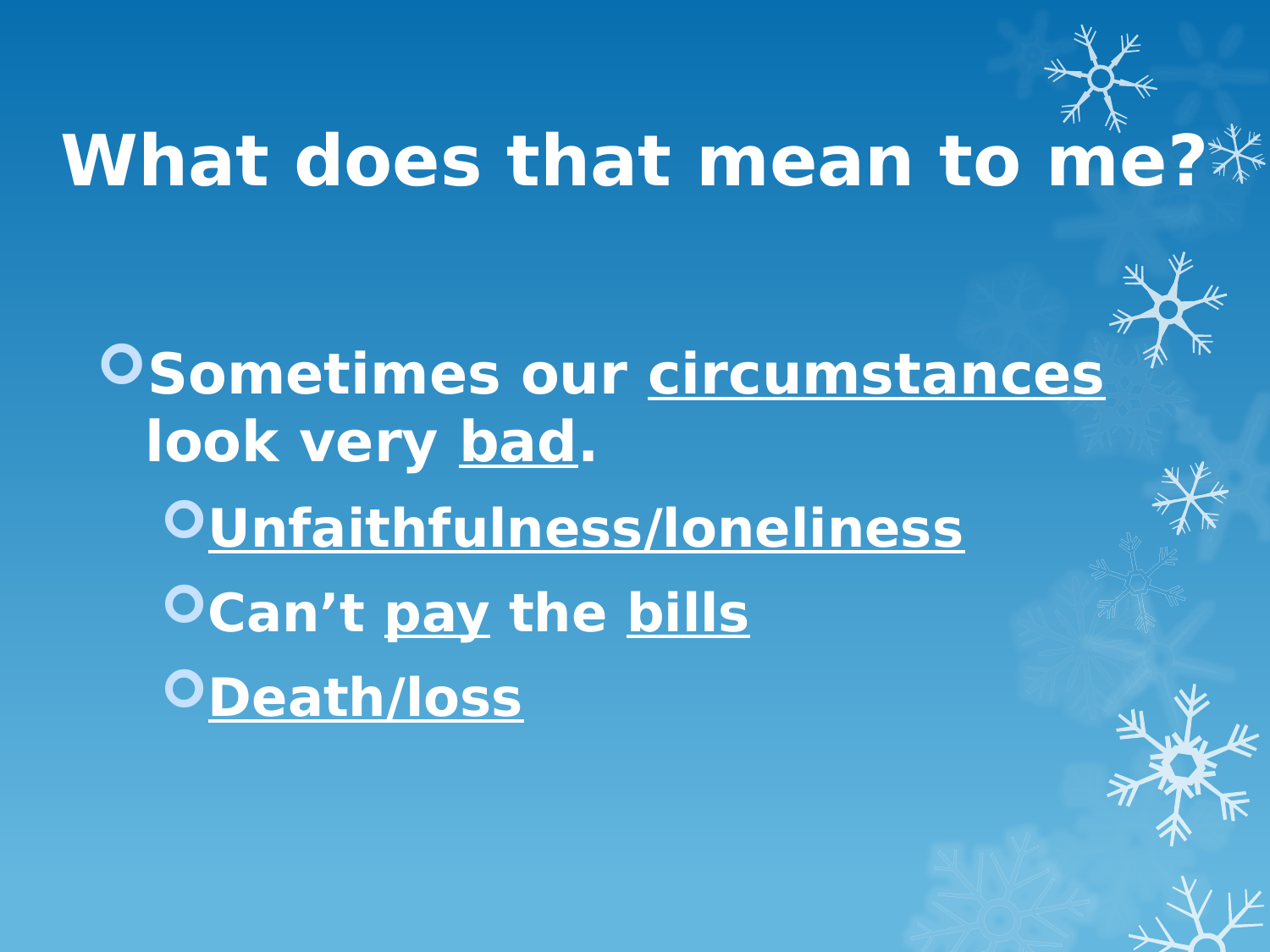

# What does that mean to me?
Sometimes our circumstances look very bad.
Unfaithfulness/loneliness
Can’t pay the bills
Death/loss